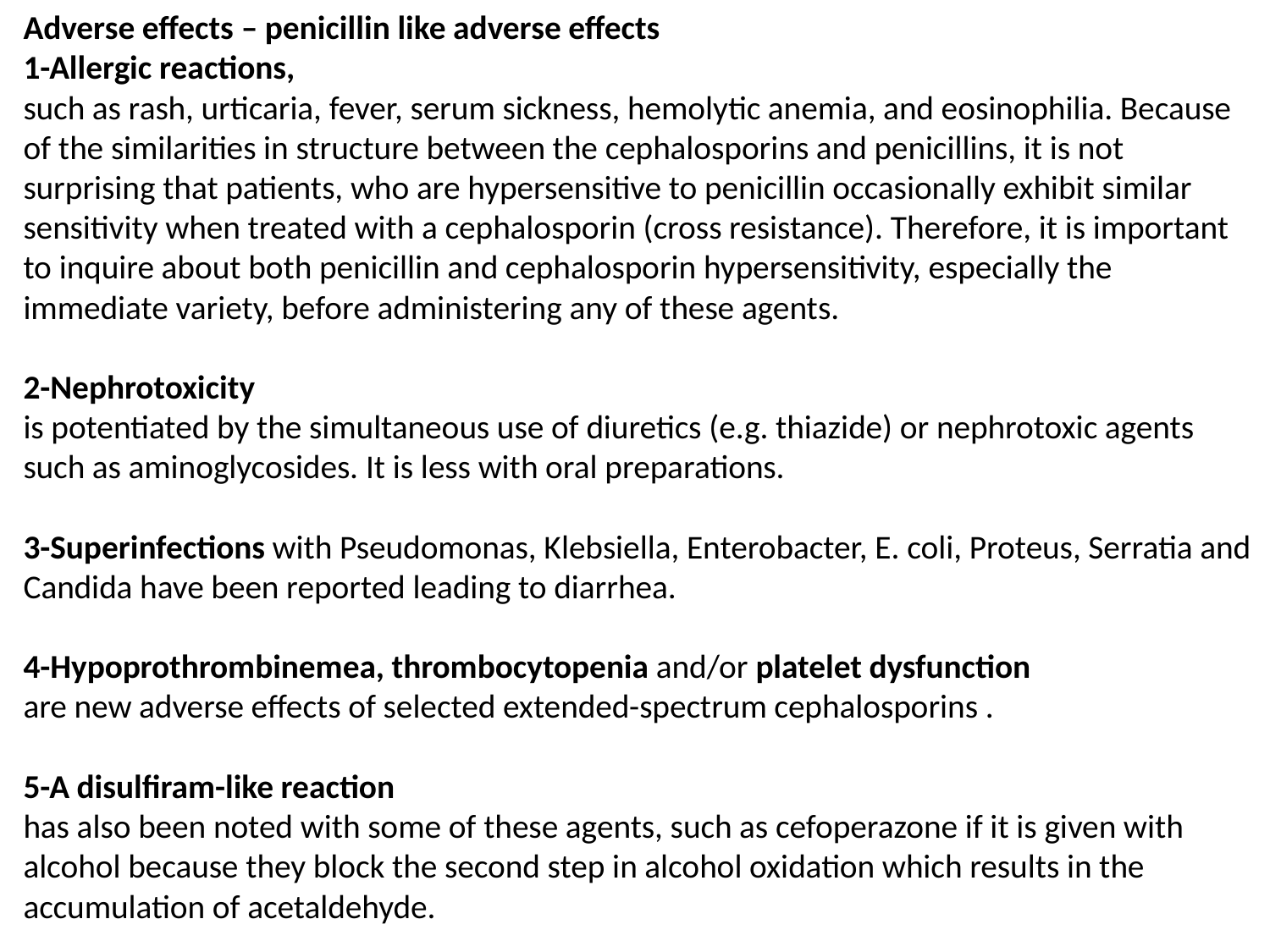

Adverse effects – penicillin like adverse effects
1-Allergic reactions,
such as rash, urticaria, fever, serum sickness, hemolytic anemia, and eosinophilia. Because of the similarities in structure between the cephalosporins and penicillins, it is not surprising that patients, who are hypersensitive to penicillin occasionally exhibit similar sensitivity when treated with a cephalosporin (cross resistance). Therefore, it is important to inquire about both penicillin and cephalosporin hypersensitivity, especially the immediate variety, before administering any of these agents.

2-Nephrotoxicity
is potentiated by the simultaneous use of diuretics (e.g. thiazide) or nephrotoxic agents such as aminoglycosides. It is less with oral preparations.

3-Superinfections with Pseudomonas, Klebsiella, Enterobacter, E. coli, Proteus, Serratia and Candida have been reported leading to diarrhea.

4-Hypoprothrombinemea, thrombocytopenia and/or platelet dysfunction
are new adverse effects of selected extended-spectrum cephalosporins .

5-A disulfiram-like reaction
has also been noted with some of these agents, such as cefoperazone if it is given with alcohol because they block the second step in alcohol oxidation which results in the accumulation of acetaldehyde.